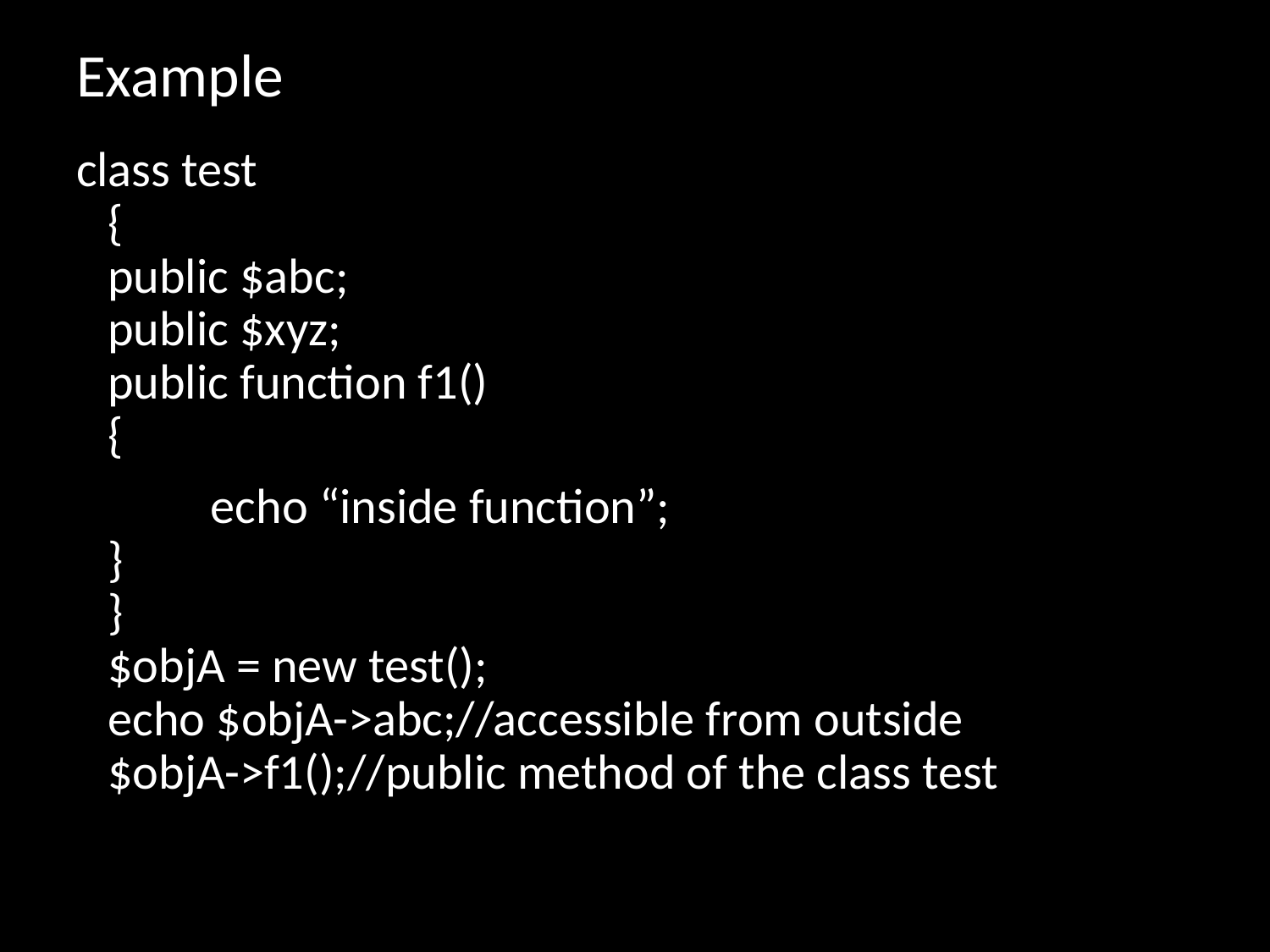

# Example
class test
{
public $abc;
public $xyz;
public function f1()
{
            echo “inside function”;
}
}
$objA = new test();
echo $objA->abc;//accessible from outside
$objA->f1();//public method of the class test